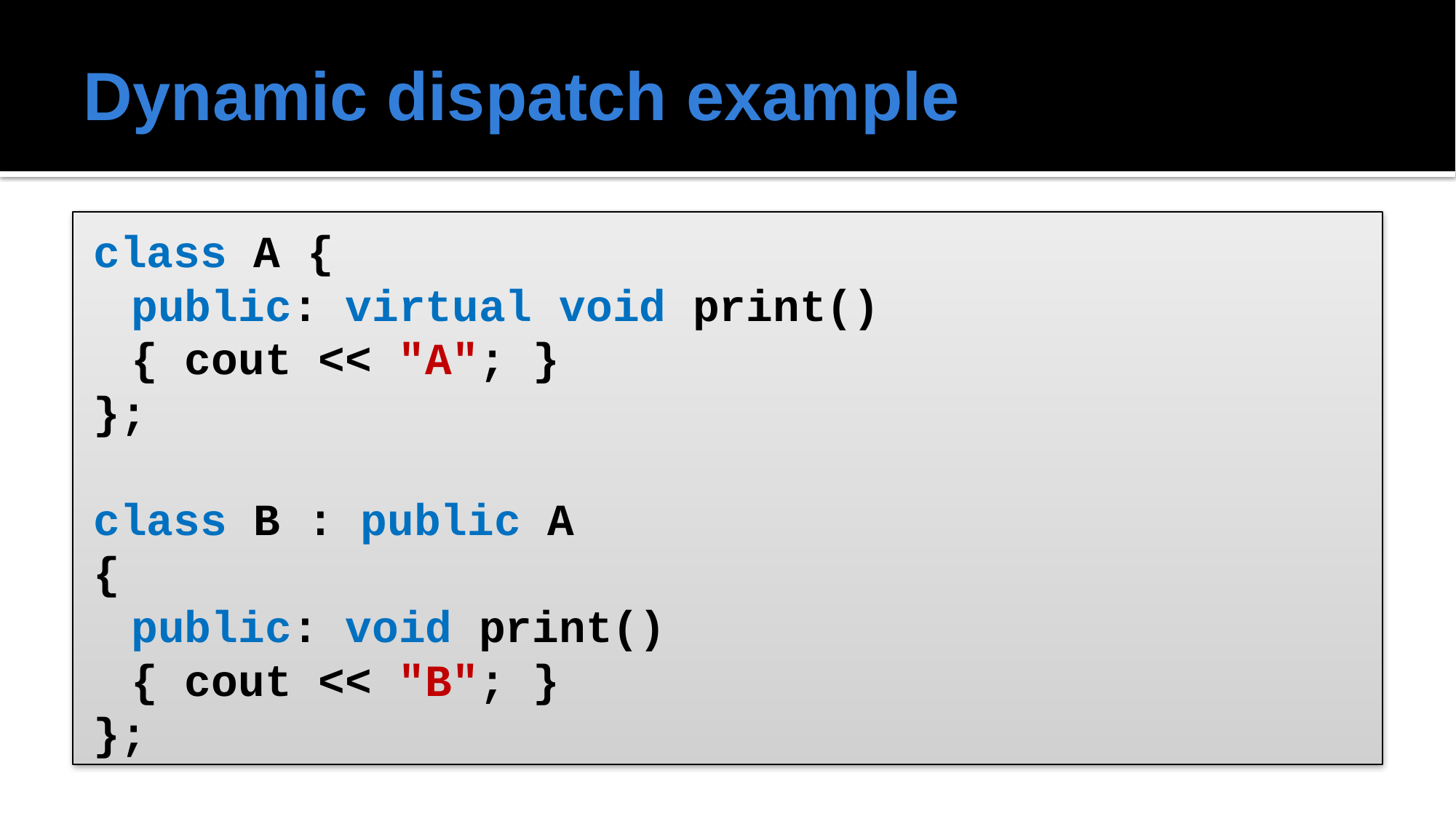

# Dynamic dispatch example
class A {
	public: virtual void print()
	{ cout << "A";	}
};

class B : public A
{
	public: void print()
	{ cout << "B";	}
};